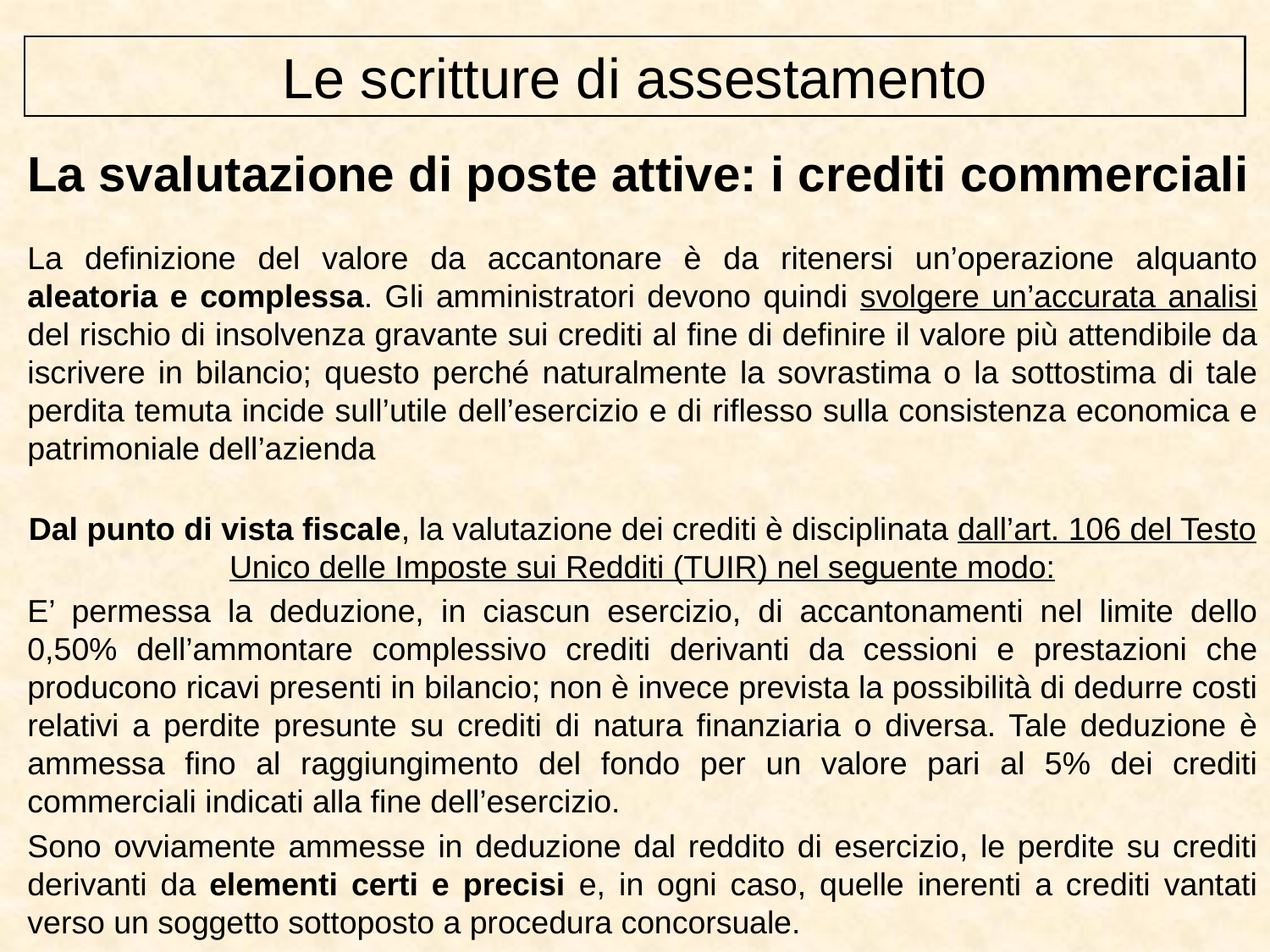

Le scritture di assestamento
La svalutazione di poste attive: i crediti commerciali

La definizione del valore da accantonare è da ritenersi un’operazione alquanto aleatoria e complessa. Gli amministratori devono quindi svolgere un’accurata analisi del rischio di insolvenza gravante sui crediti al fine di definire il valore più attendibile da iscrivere in bilancio; questo perché naturalmente la sovrastima o la sottostima di tale perdita temuta incide sull’utile dell’esercizio e di riflesso sulla consistenza economica e patrimoniale dell’azienda

Dal punto di vista fiscale, la valutazione dei crediti è disciplinata dall’art. 106 del Testo Unico delle Imposte sui Redditi (TUIR) nel seguente modo:
E’ permessa la deduzione, in ciascun esercizio, di accantonamenti nel limite dello 0,50% dell’ammontare complessivo crediti derivanti da cessioni e prestazioni che producono ricavi presenti in bilancio; non è invece prevista la possibilità di dedurre costi relativi a perdite presunte su crediti di natura finanziaria o diversa. Tale deduzione è ammessa fino al raggiungimento del fondo per un valore pari al 5% dei crediti commerciali indicati alla fine dell’esercizio.
Sono ovviamente ammesse in deduzione dal reddito di esercizio, le perdite su crediti derivanti da elementi certi e precisi e, in ogni caso, quelle inerenti a crediti vantati verso un soggetto sottoposto a procedura concorsuale.